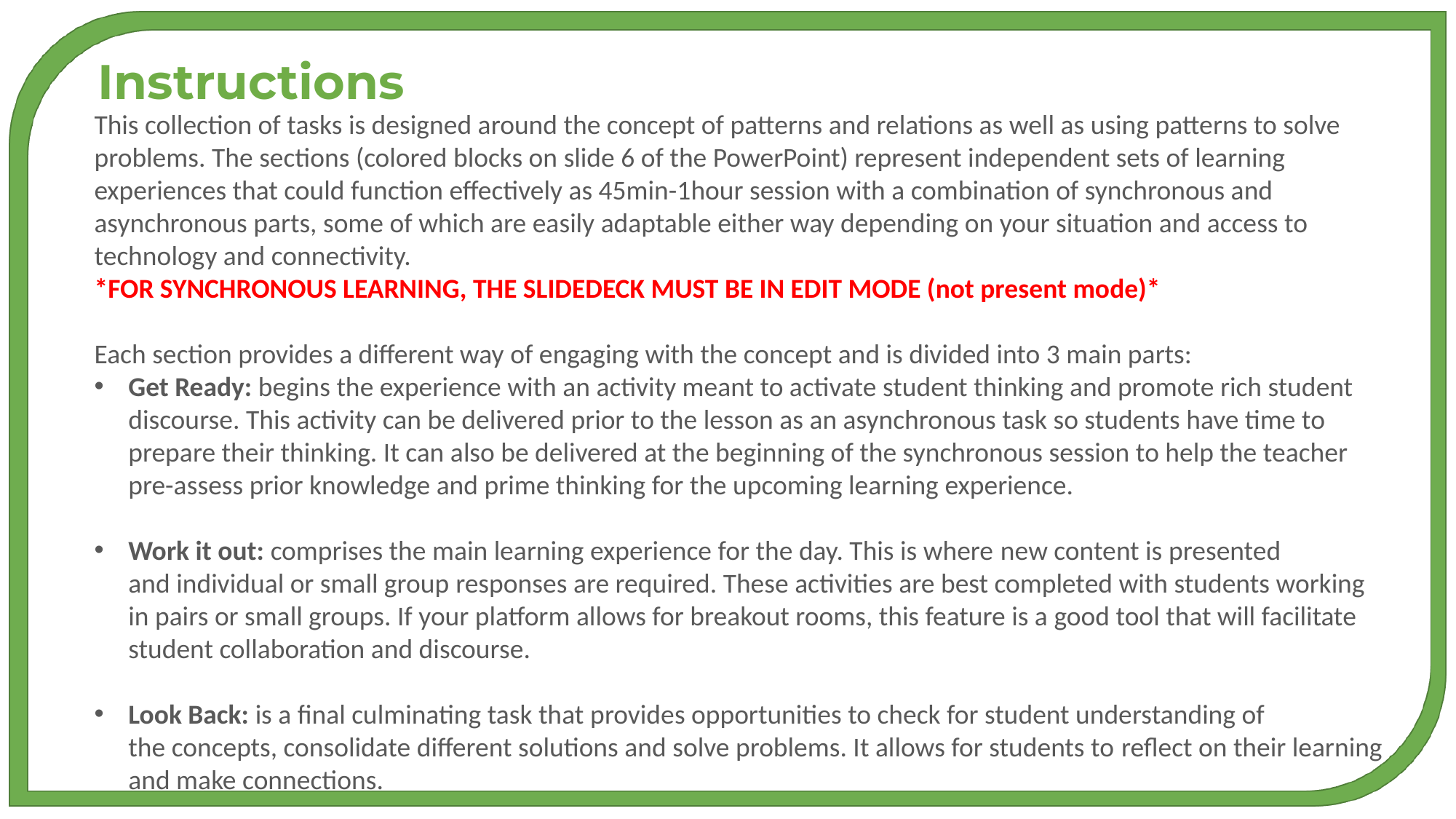

Instructions
This collection of tasks is designed around the concept of patterns and relations as well as using patterns to solve problems. The sections (colored blocks on slide 6 of the PowerPoint) represent independent sets of learning experiences that could function effectively as 45min-1hour session with a combination of synchronous and asynchronous parts, some of which are easily adaptable either way depending on your situation and access to technology and connectivity.
*FOR SYNCHRONOUS LEARNING, THE SLIDEDECK MUST BE IN EDIT MODE (not present mode)*

Each section provides a different way of engaging with the concept and is divided into 3 main parts:
Get Ready: begins the experience with an activity meant to activate student thinking and promote rich student discourse. This activity can be delivered prior to the lesson as an asynchronous task so students have time to prepare their thinking. It can also be delivered at the beginning of the synchronous session to help the teacher pre-assess prior knowledge and prime thinking for the upcoming learning experience.

Work it out: comprises the main learning experience for the day. This is where new content is presented and individual or small group responses are required. These activities are best completed with students working in pairs or small groups. If your platform allows for breakout rooms, this feature is a good tool that will facilitate student collaboration and discourse.

Look Back: is a final culminating task that provides opportunities to check for student understanding of the concepts, consolidate different solutions and solve problems. It allows for students to reflect on their learning and make connections.